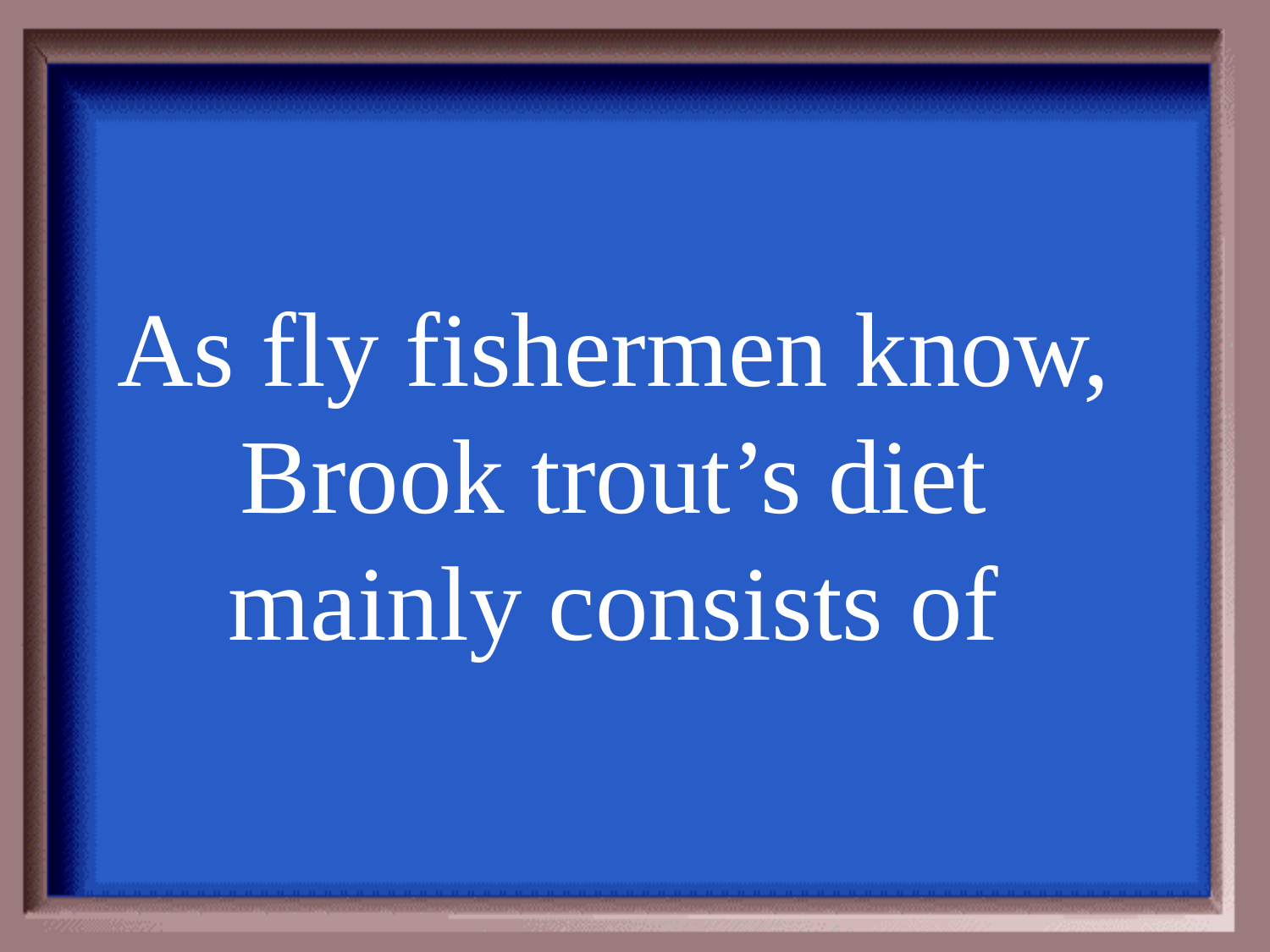

As fly fishermen know, Brook trout’s diet mainly consists of